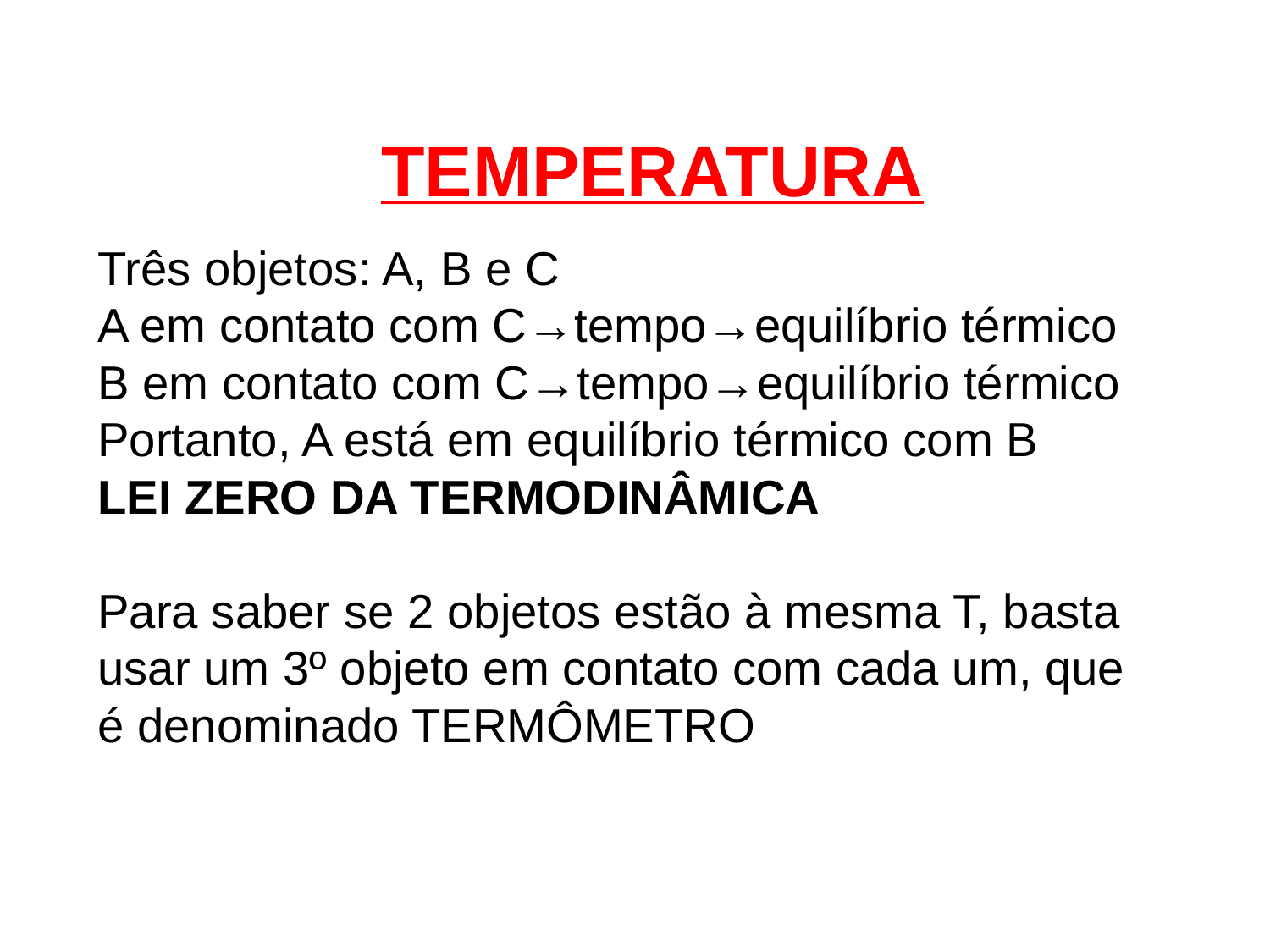

TEMPERATURA
Três objetos: A, B e C
A em contato com C→tempo→equilíbrio térmico
B em contato com C→tempo→equilíbrio térmico
Portanto, A está em equilíbrio térmico com B
LEI ZERO DA TERMODINÂMICA

Para saber se 2 objetos estão à mesma T, basta
usar um 3º objeto em contato com cada um, que
é denominado TERMÔMETRO